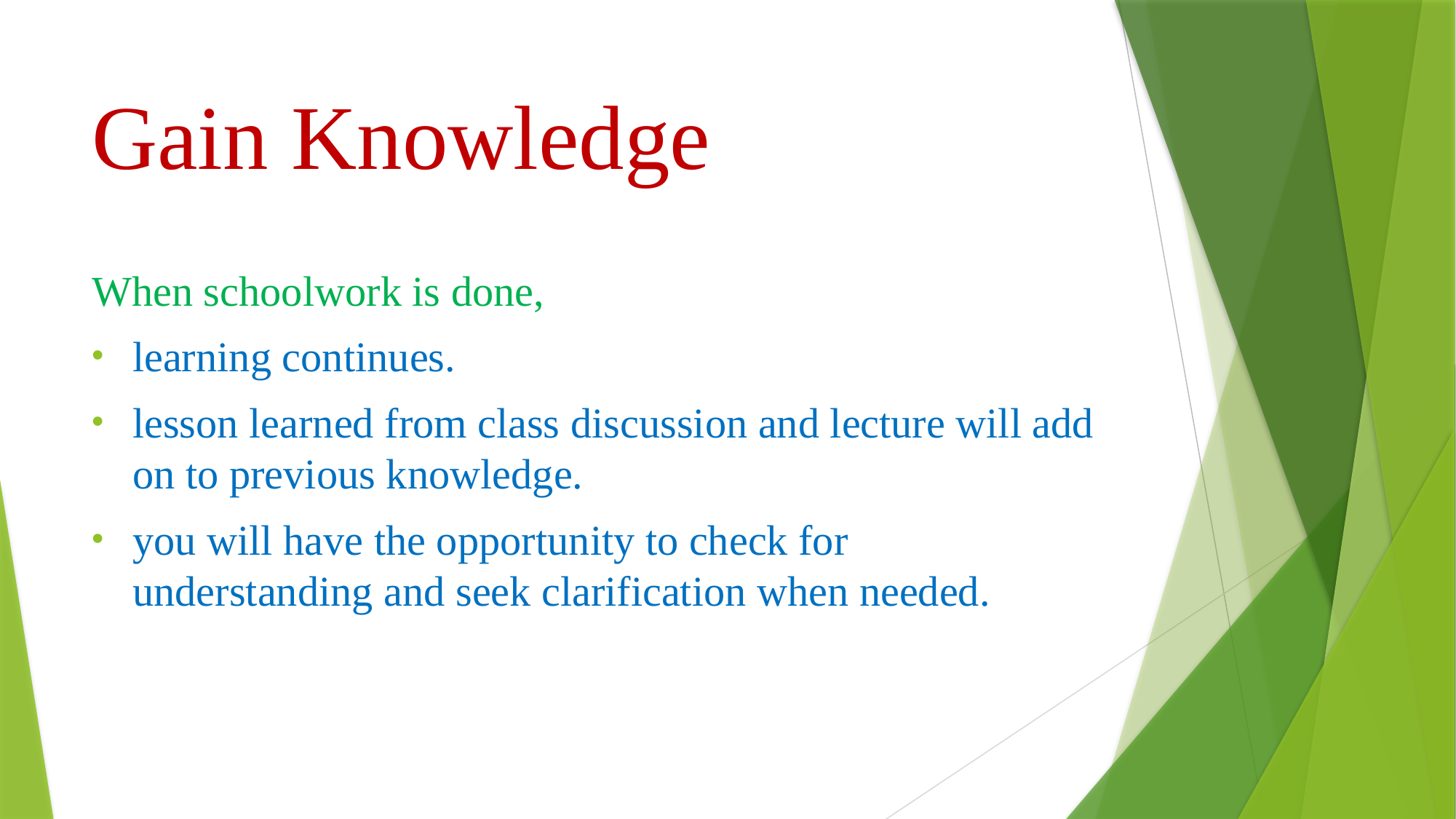

# Gain Knowledge
When schoolwork is done,
learning continues.
lesson learned from class discussion and lecture will add on to previous knowledge.
you will have the opportunity to check for understanding and seek clarification when needed.